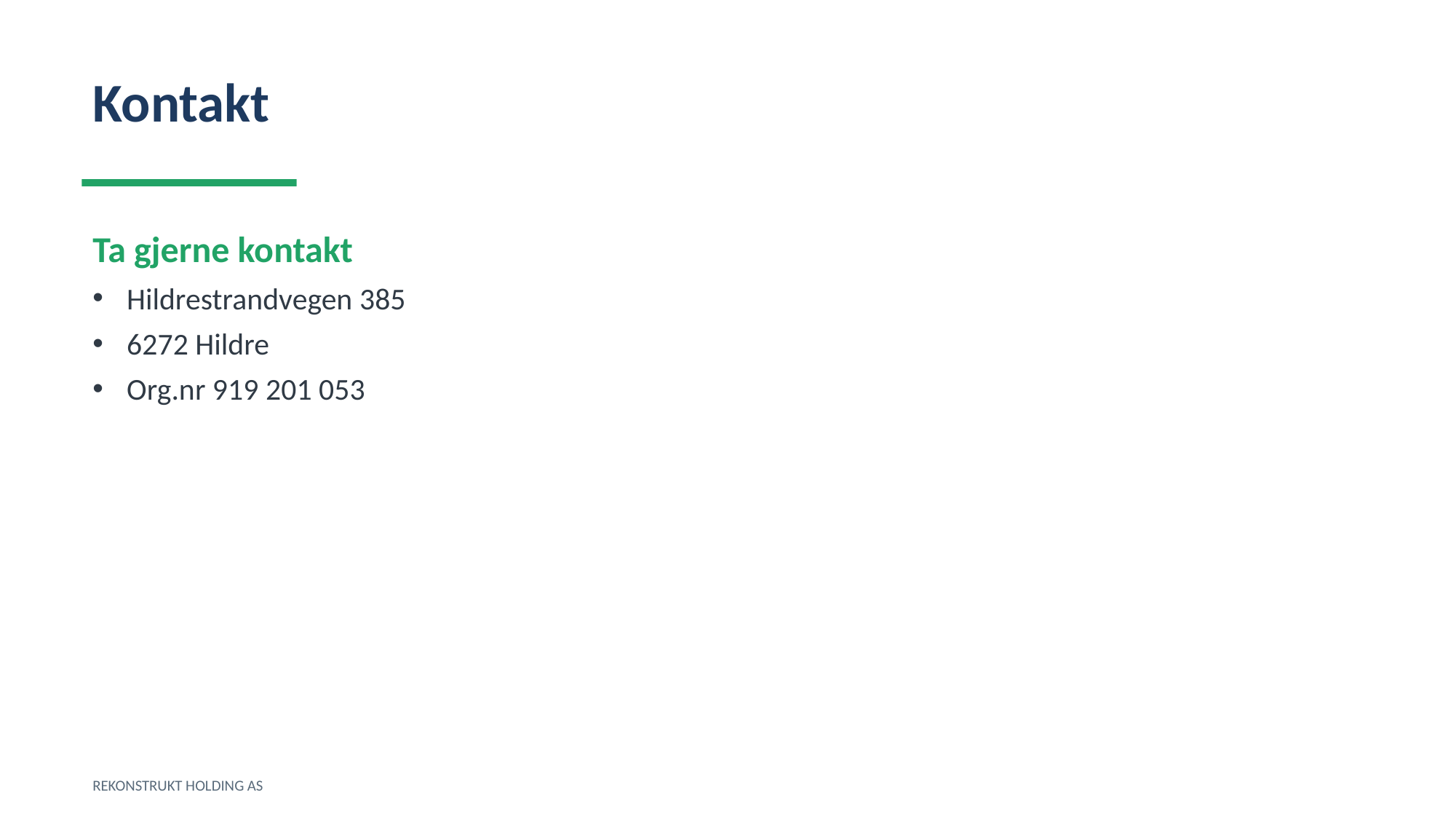

Kontakt

Ta gjerne kontakt
Hildrestrandvegen 385
6272 Hildre
Org.nr 919 201 053
REKONSTRUKT HOLDING AS